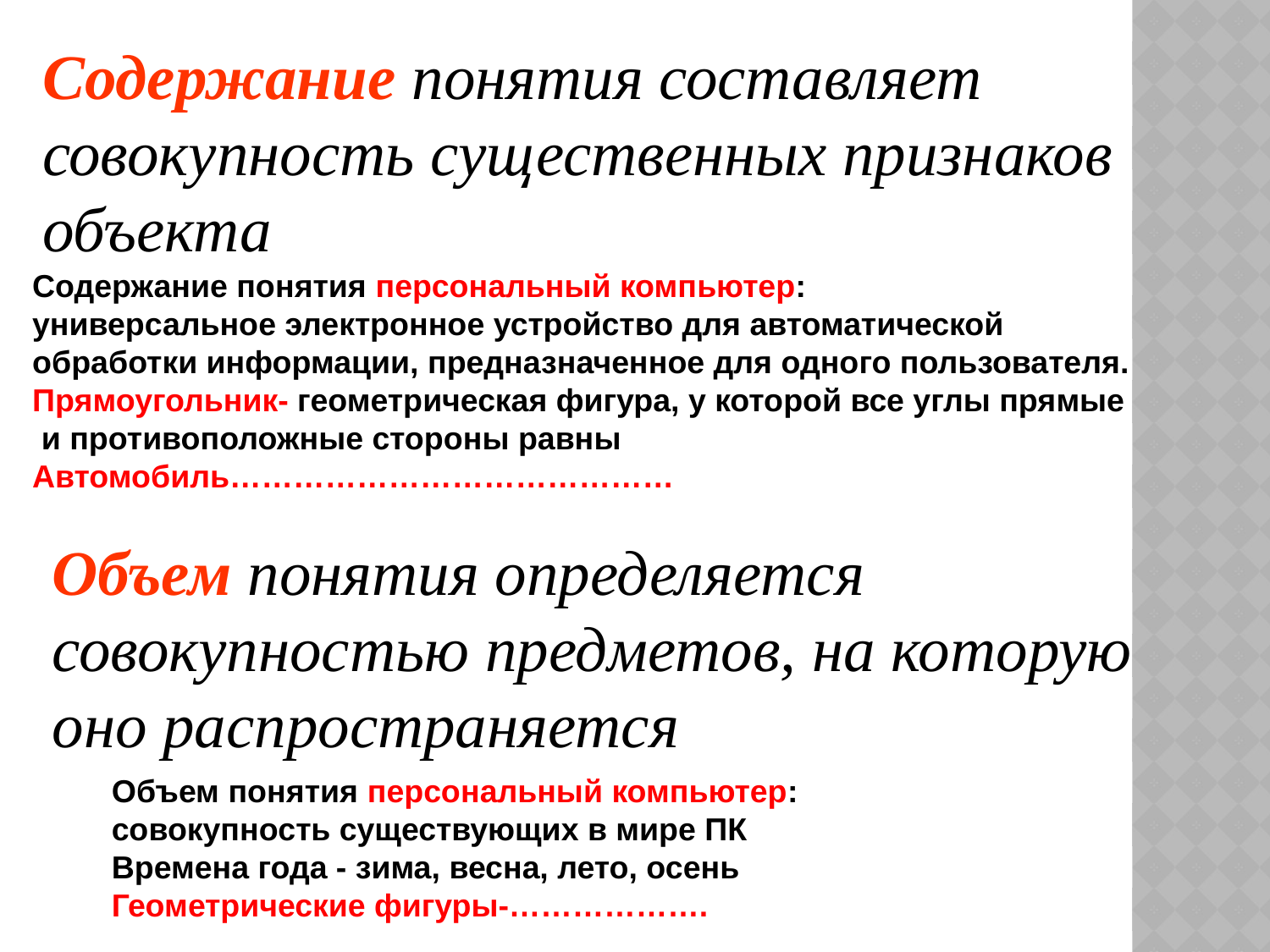

Содержание понятия составляет совокупность существенных признаков объекта
Содержание понятия персональный компьютер:
универсальное электронное устройство для автоматической
обработки информации, предназначенное для одного пользователя.
Прямоугольник- геометрическая фигура, у которой все углы прямые
 и противоположные стороны равны
Автомобиль……………………………………

Объем понятия определяется совокупностью предметов, на которую оно распространяется
Объем понятия персональный компьютер:
совокупность существующих в мире ПК
Времена года - зима, весна, лето, осень
Геометрические фигуры-……………….